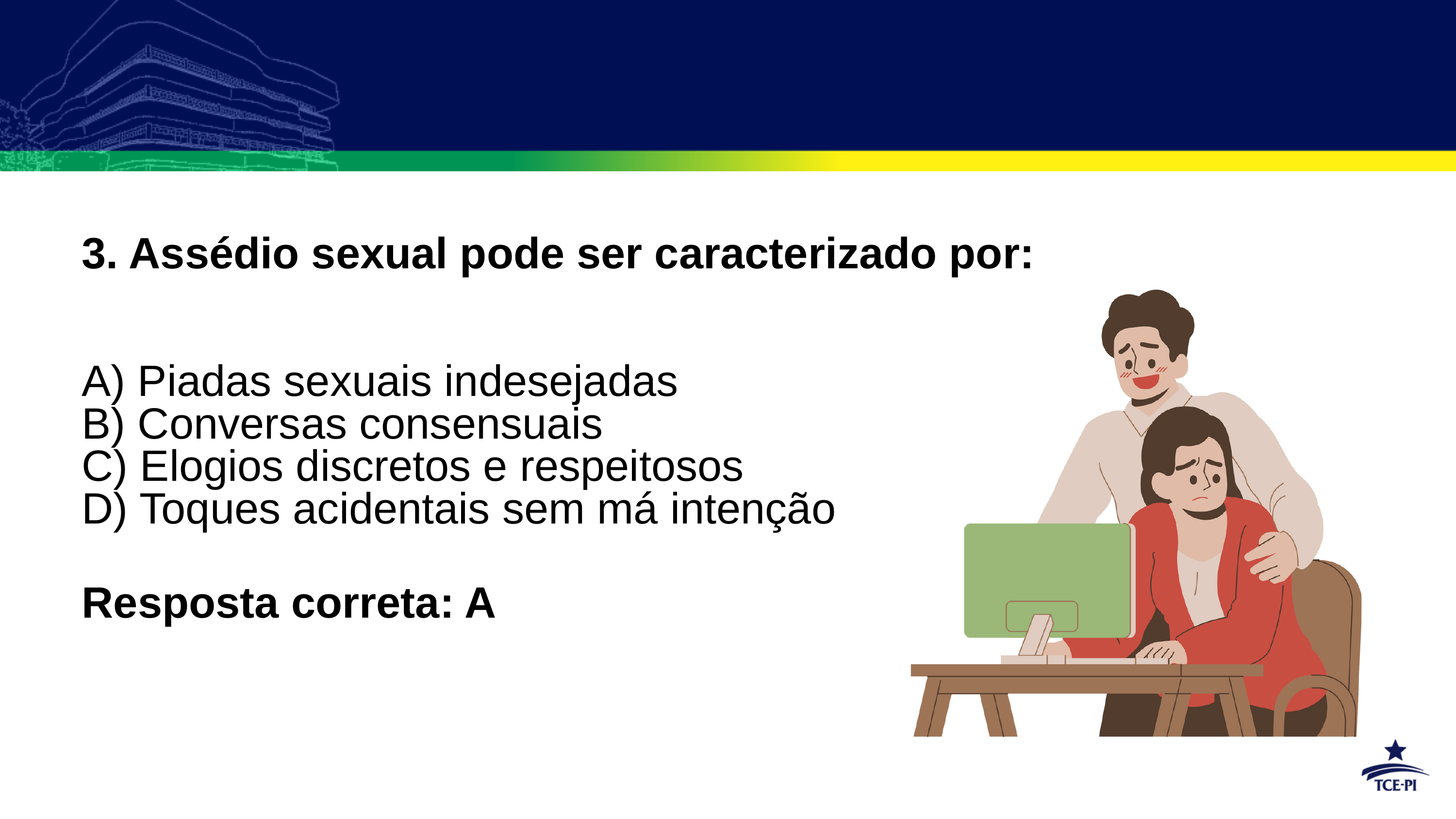

3. Assédio sexual pode ser caracterizado por:

A) Piadas sexuais indesejadas
B) Conversas consensuais
C) Elogios discretos e respeitosos
D) Toques acidentais sem má intenção

Resposta correta: A